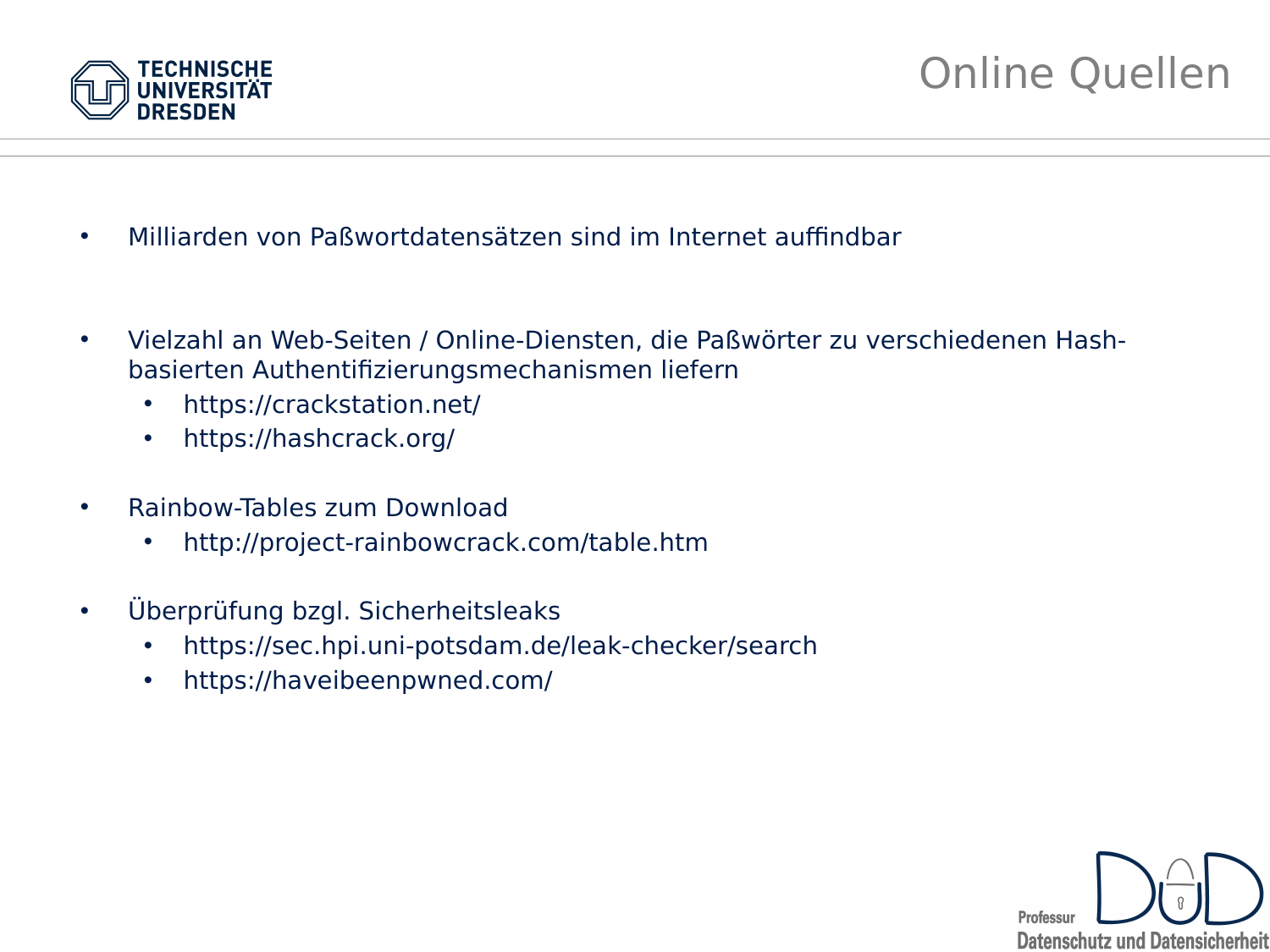

# Online Quellen
Milliarden von Paßwortdatensätzen sind im Internet auffindbar

Vielzahl an Web-Seiten / Online-Diensten, die Paßwörter zu verschiedenen Hash-basierten Authentifizierungsmechanismen liefern
https://crackstation.net/
https://hashcrack.org/

Rainbow-Tables zum Download
http://project-rainbowcrack.com/table.htm

Überprüfung bzgl. Sicherheitsleaks
https://sec.hpi.uni-potsdam.de/leak-checker/search
https://haveibeenpwned.com/